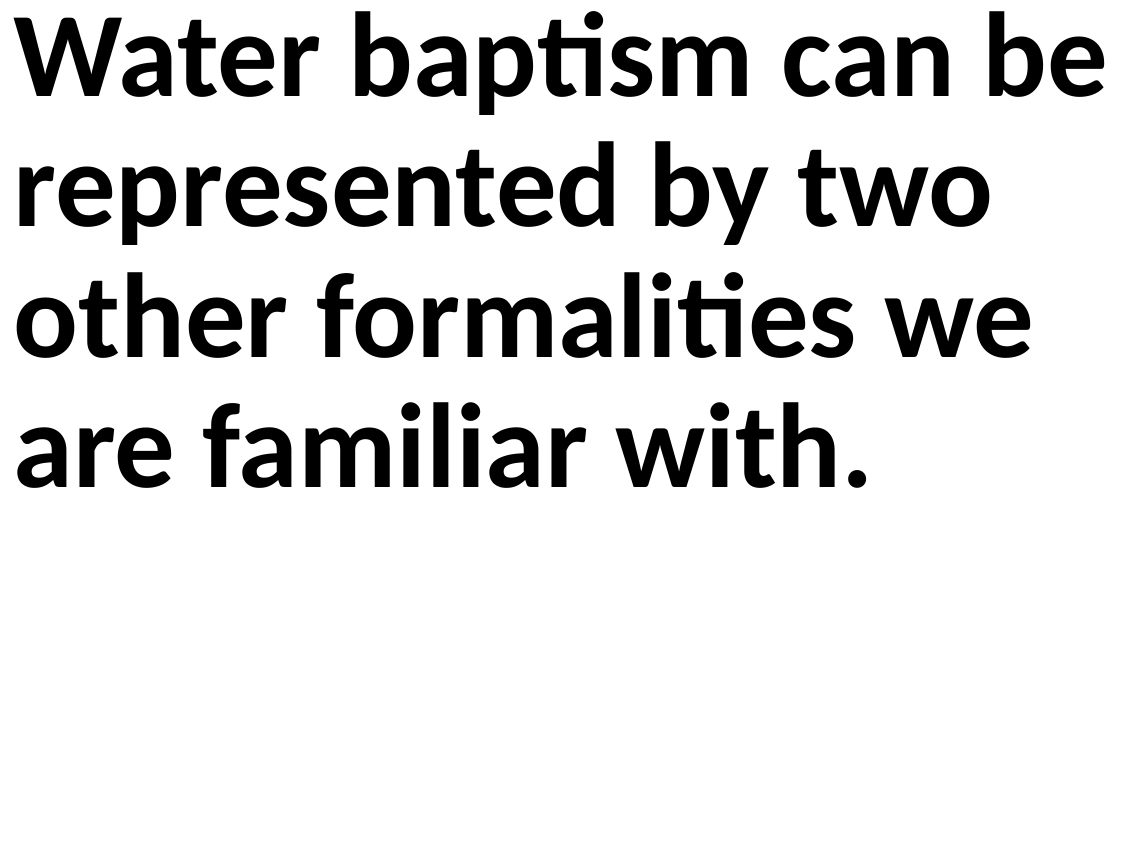

Water baptism can be represented by two other formalities we are familiar with.